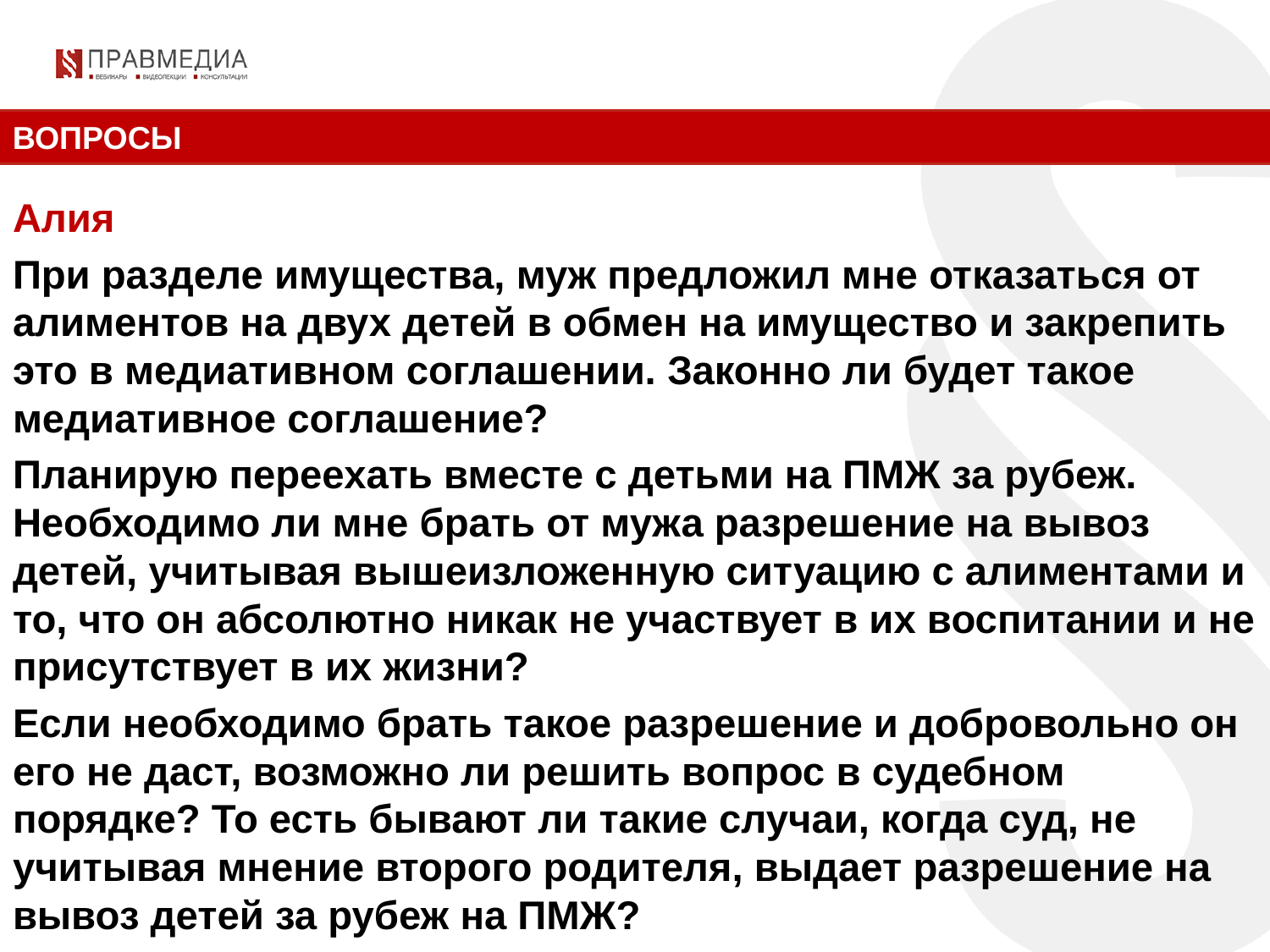

ВОПРОСЫ
Алия
При разделе имущества, муж предложил мне отказаться от алиментов на двух детей в обмен на имущество и закрепить это в медиативном соглашении. Законно ли будет такое медиативное соглашение?
Планирую переехать вместе с детьми на ПМЖ за рубеж. Необходимо ли мне брать от мужа разрешение на вывоз детей, учитывая вышеизложенную ситуацию с алиментами и то, что он абсолютно никак не участвует в их воспитании и не присутствует в их жизни?
Если необходимо брать такое разрешение и добровольно он его не даст, возможно ли решить вопрос в судебном порядке? То есть бывают ли такие случаи, когда суд, не учитывая мнение второго родителя, выдает разрешение на вывоз детей за рубеж на ПМЖ?